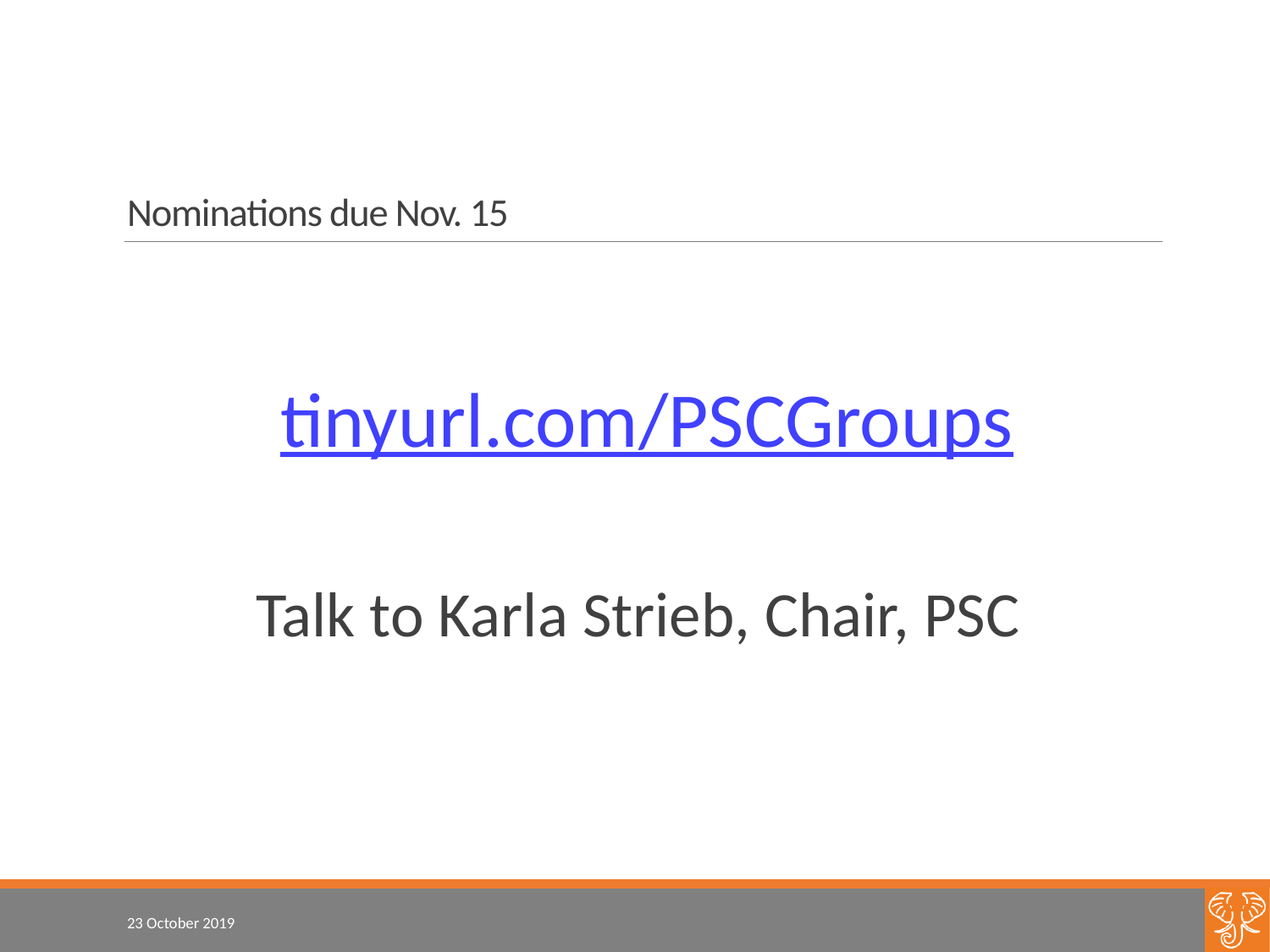

# Nominations due Nov. 15

tinyurl.com/PSCGroups

Talk to Karla Strieb, Chair, PSC

23 October 2019